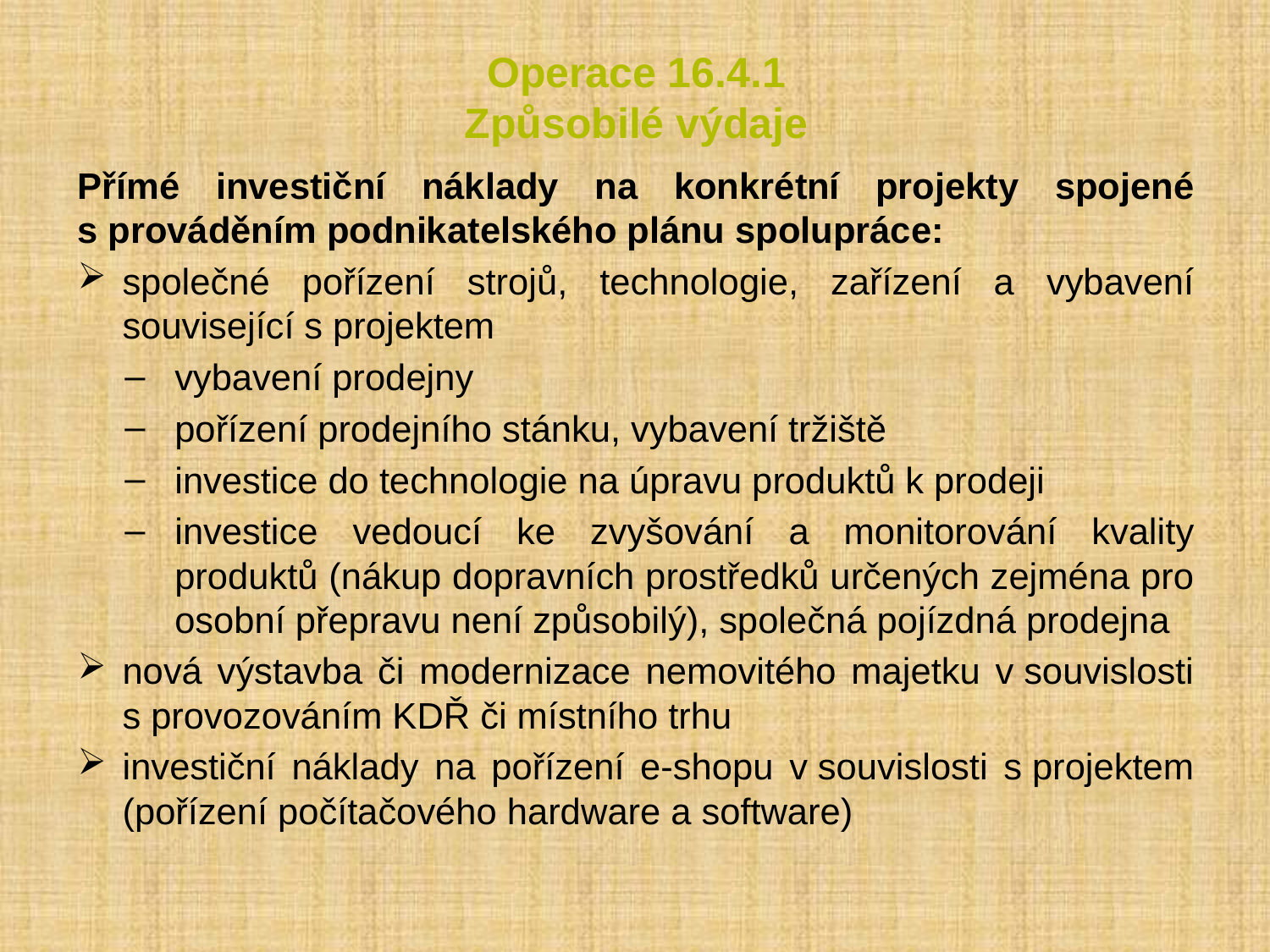

# Operace 16.4.1 Způsobilé výdaje
Přímé investiční náklady na konkrétní projekty spojené s prováděním podnikatelského plánu spolupráce:
společné pořízení strojů, technologie, zařízení a vybavení související s projektem
vybavení prodejny
pořízení prodejního stánku, vybavení tržiště
investice do technologie na úpravu produktů k prodeji
investice vedoucí ke zvyšování a monitorování kvality produktů (nákup dopravních prostředků určených zejména pro osobní přepravu není způsobilý), společná pojízdná prodejna
nová výstavba či modernizace nemovitého majetku v souvislosti s provozováním KDŘ či místního trhu
investiční náklady na pořízení e-shopu v souvislosti s projektem (pořízení počítačového hardware a software)